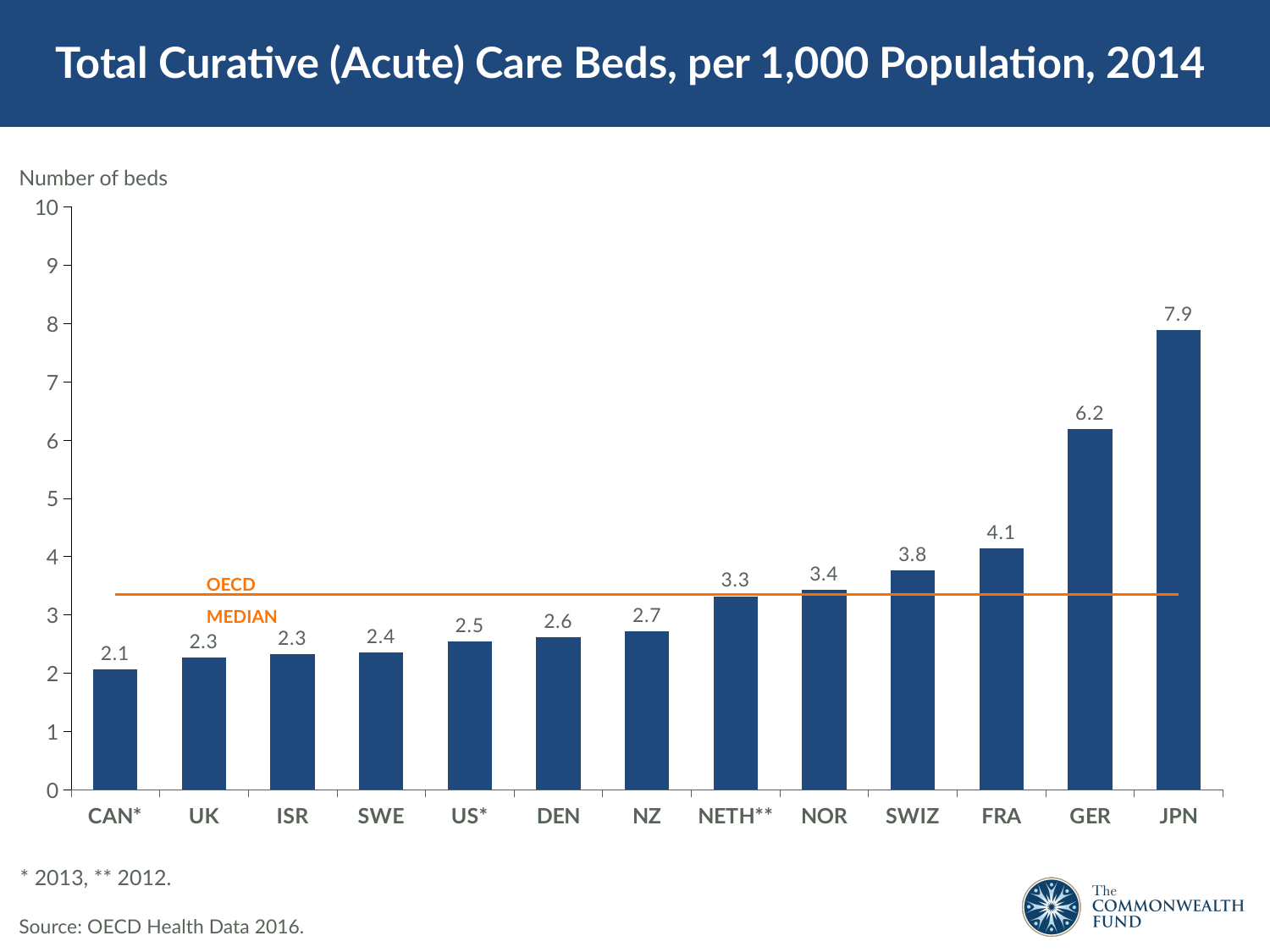

# Total Curative (Acute) Care Beds, per 1,000 Population, 2014

### Chart

| Category |  |  |
|---|---|---|
| CAN* | 2.07 | 3.3499999999999996 |
| UK | 2.27 | 3.3499999999999996 |
| ISR | 2.33 | 3.3499999999999996 |
| SWE | 2.35 | 3.3499999999999996 |
| US* | 2.54 | 3.3499999999999996 |
| DEN | 2.62 | 3.3499999999999996 |
| NZ | 2.72 | 3.3499999999999996 |
| NETH** | 3.32 | 3.3499999999999996 |
| NOR | 3.43 | 3.3499999999999996 |
| SWIZ | 3.76 | 3.3499999999999996 |
| FRA | 4.14 | 3.3499999999999996 |
| GER | 6.18 | 3.3499999999999996 |
| JPN | 7.88 | 3.3499999999999996 |
Number of beds
OECD
MEDIAN
* 2013, ** 2012.
Source: OECD Health Data 2016.